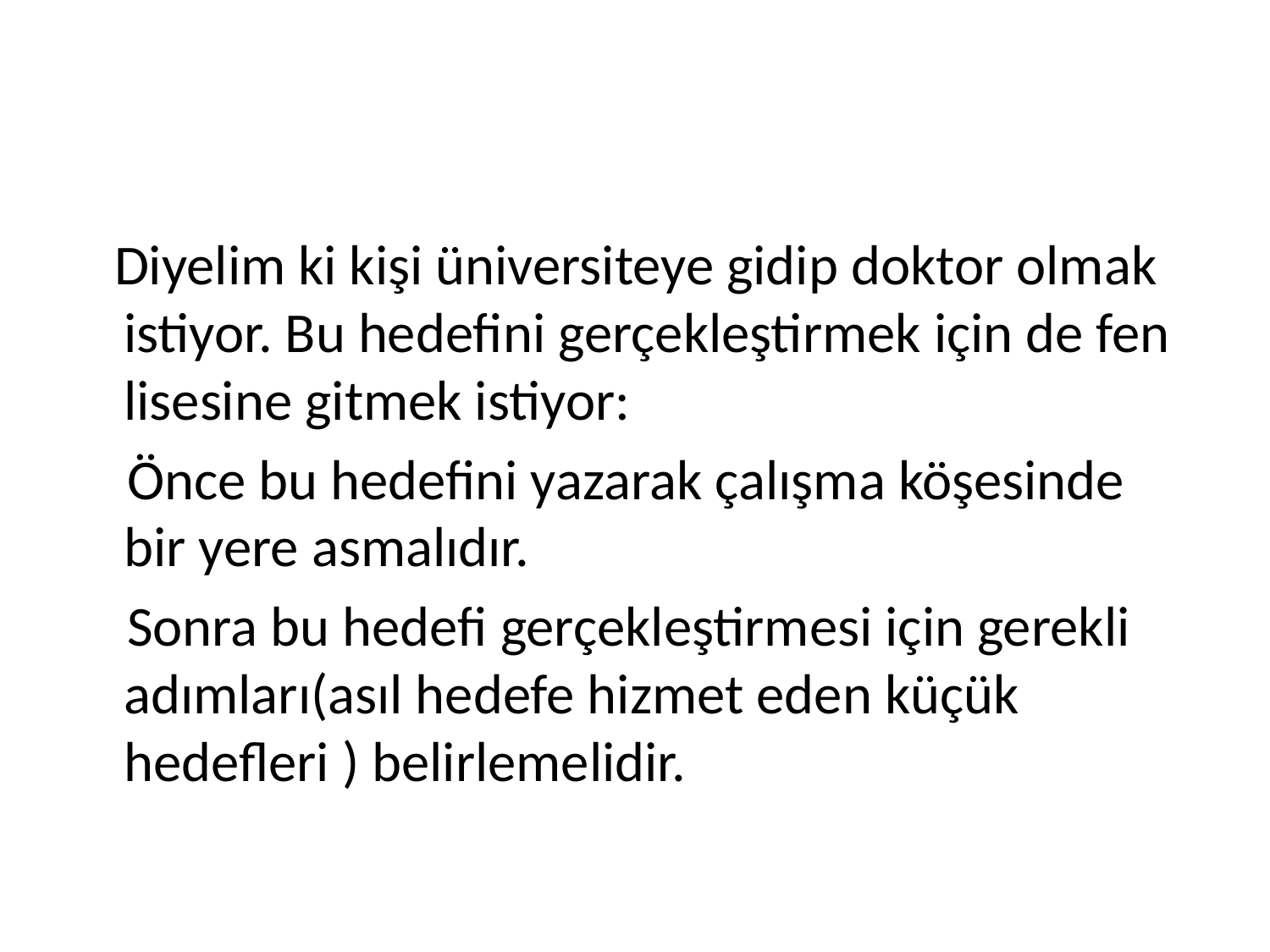

#
   Diyelim ki kişi üniversiteye gidip doktor olmak istiyor. Bu hedefini gerçekleştirmek için de fen lisesine gitmek istiyor:
    Önce bu hedefini yazarak çalışma köşesinde bir yere asmalıdır.
    Sonra bu hedefi gerçekleştirmesi için gerekli adımları(asıl hedefe hizmet eden küçük hedefleri ) belirlemelidir.